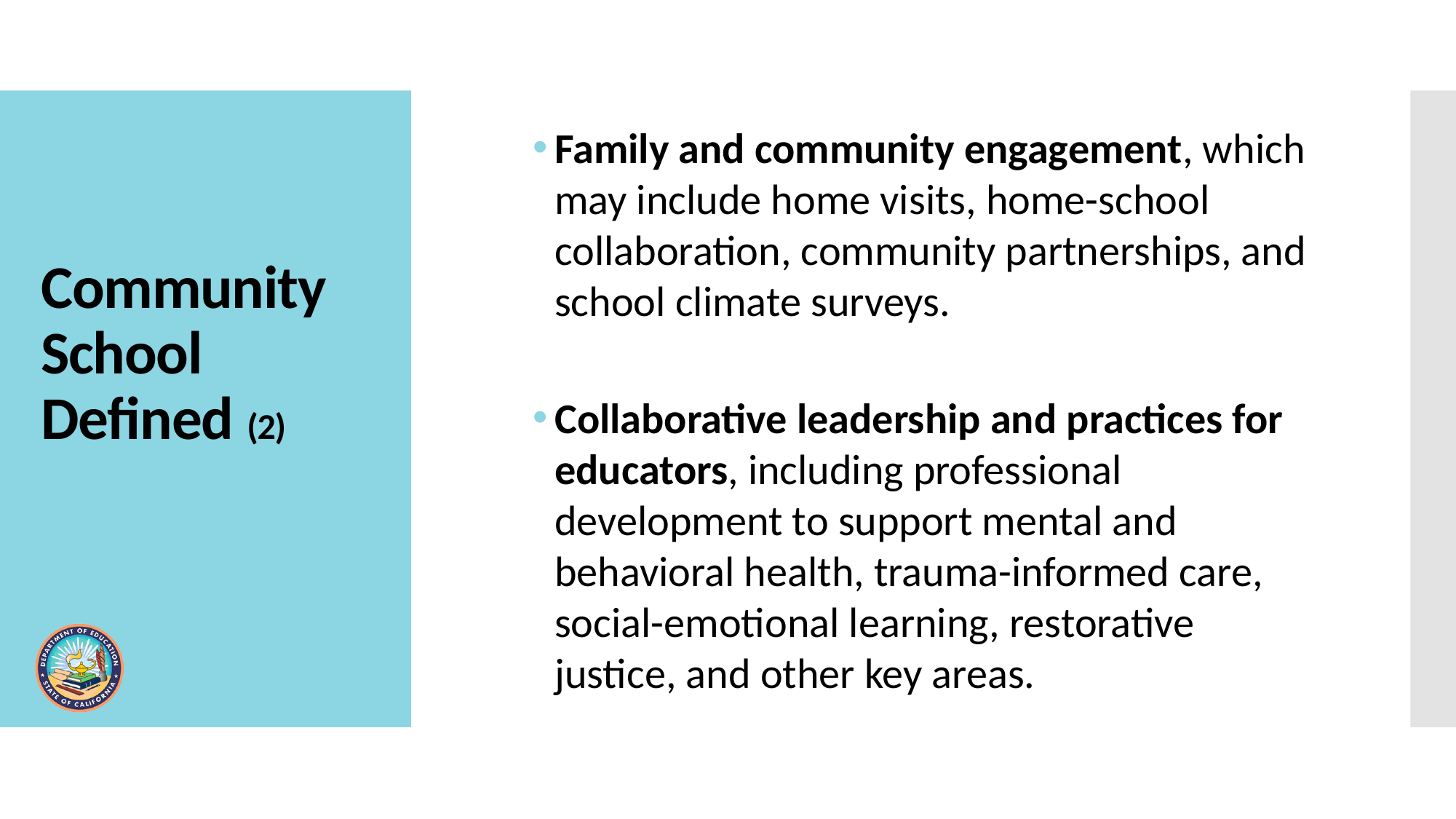

Family and community engagement, which may include home visits, home-school collaboration, community partnerships, and school climate surveys.

Collaborative leadership and practices for educators, including professional development to support mental and behavioral health, trauma-informed care, social-emotional learning, restorative justice, and other key areas.
# Community School Defined (2)